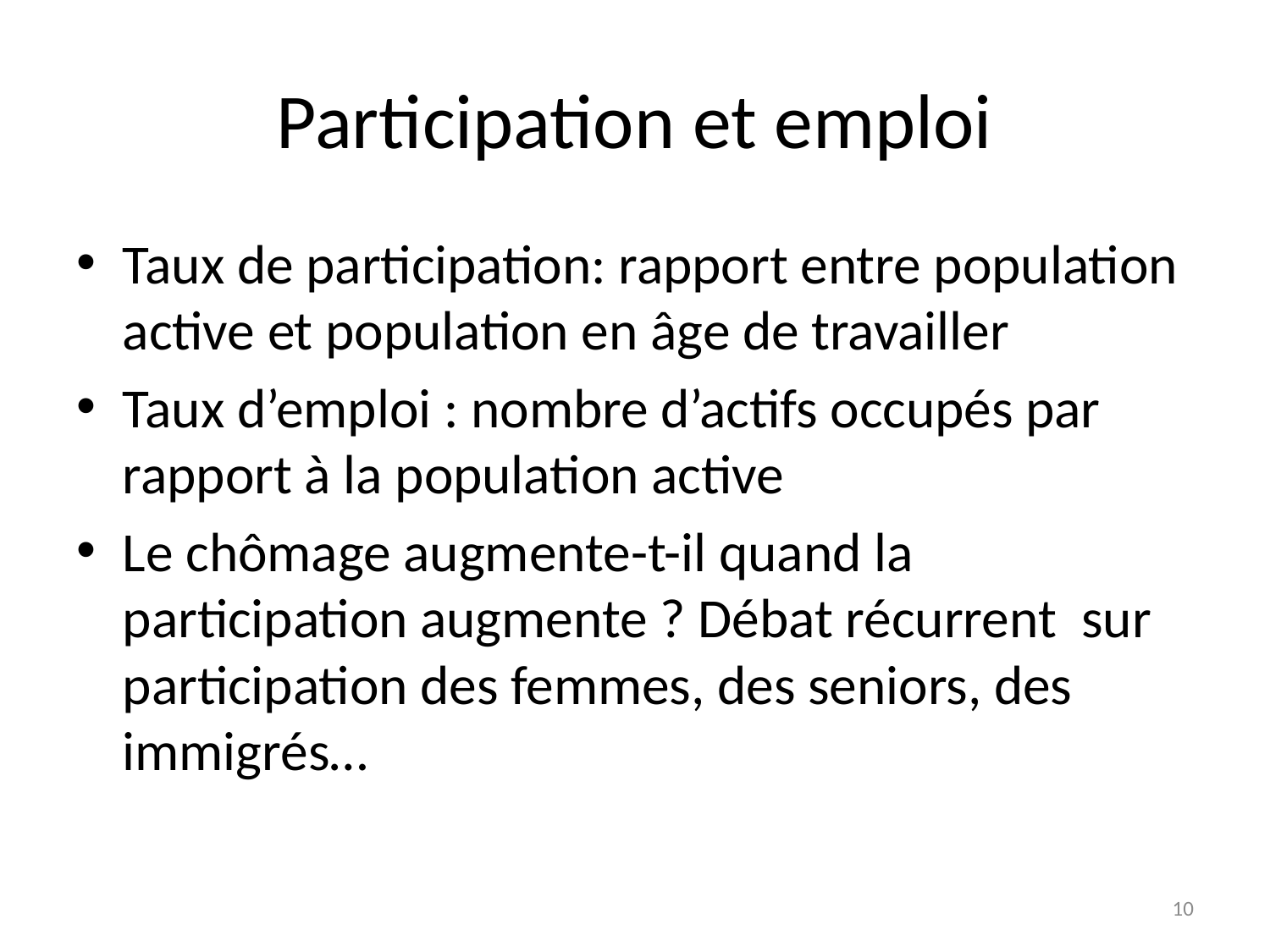

# Participation et emploi
Taux de participation: rapport entre population active et population en âge de travailler
Taux d’emploi : nombre d’actifs occupés par rapport à la population active
Le chômage augmente-t-il quand la participation augmente ? Débat récurrent  sur participation des femmes, des seniors, des immigrés…

10